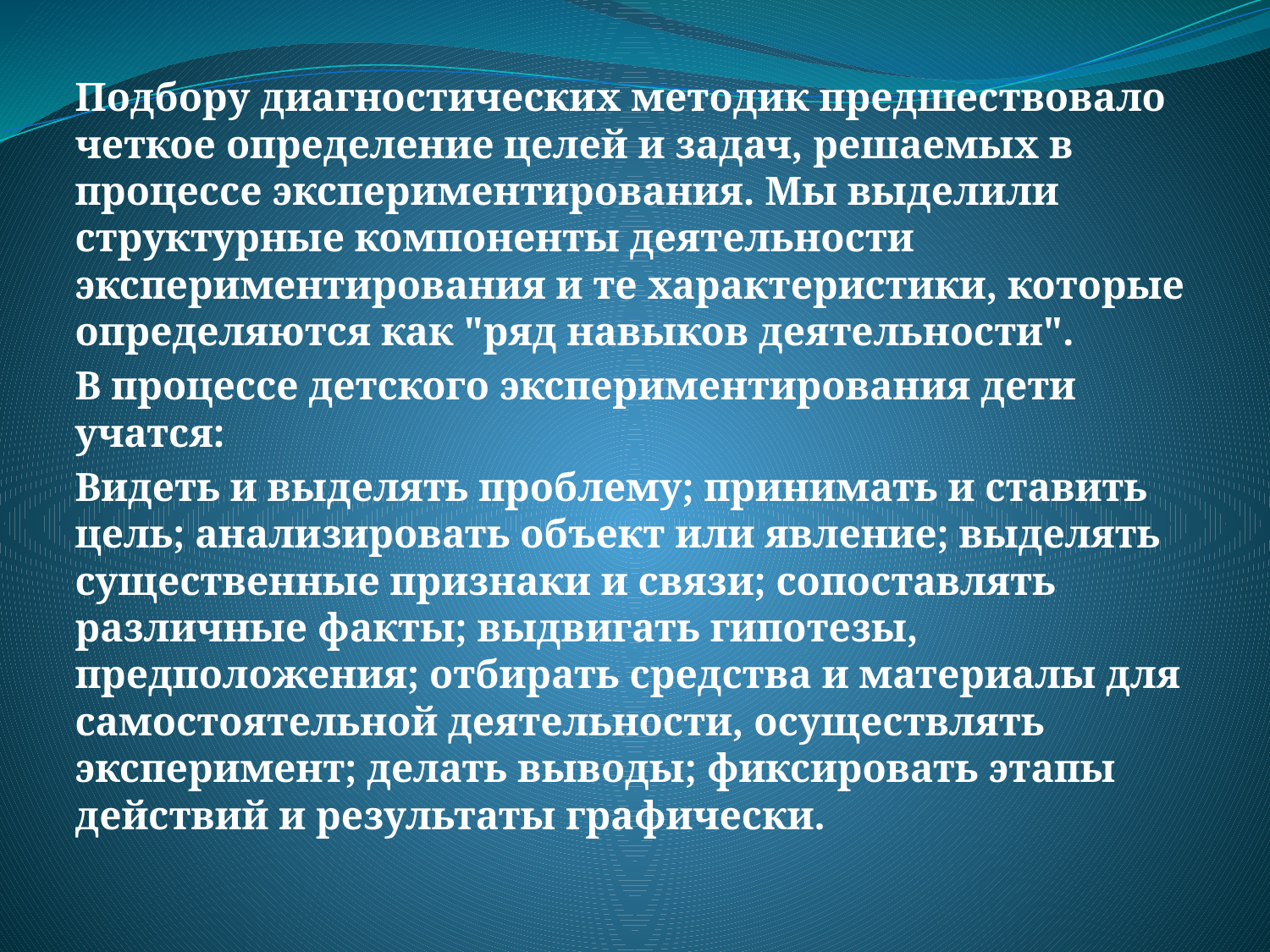

Подбору диагностических методик предшествовало четкое определение целей и задач, решаемых в процессе экспериментирования. Мы выделили структурные компоненты деятельности экспериментирования и те характеристики, которые определяются как "ряд навыков деятельности".
В процессе детского экспериментирования дети учатся:
Видеть и выделять проблему; принимать и ставить цель; анализировать объект или явление; выделять существенные признаки и связи; сопоставлять различные факты; выдвигать гипотезы, предположения; отбирать средства и материалы для самостоятельной деятельности, осуществлять эксперимент; делать выводы; фиксировать этапы действий и результаты графически.